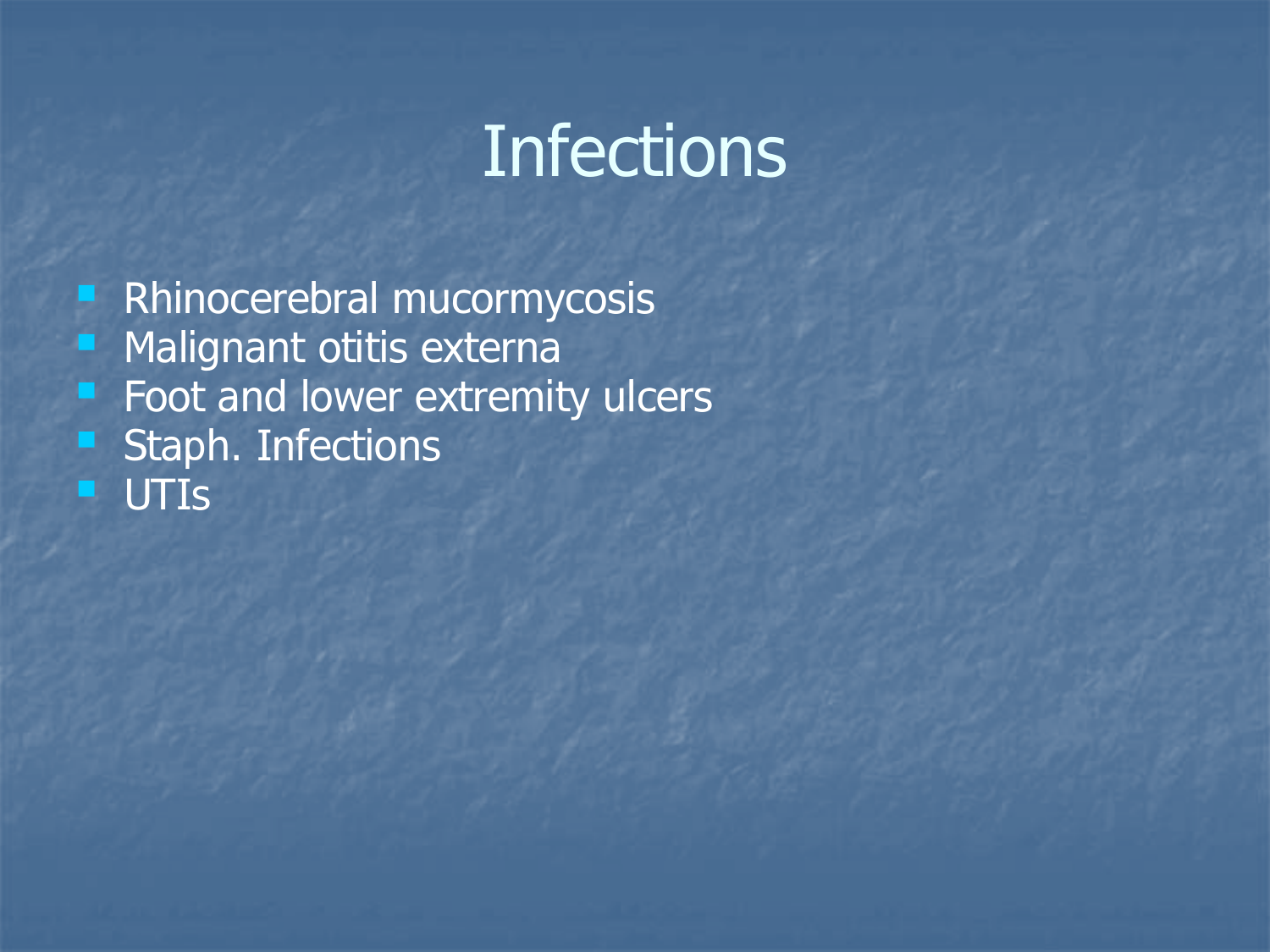

# Infections
Rhinocerebral mucormycosis
Malignant otitis externa
Foot and lower extremity ulcers
Staph. Infections
UTIs